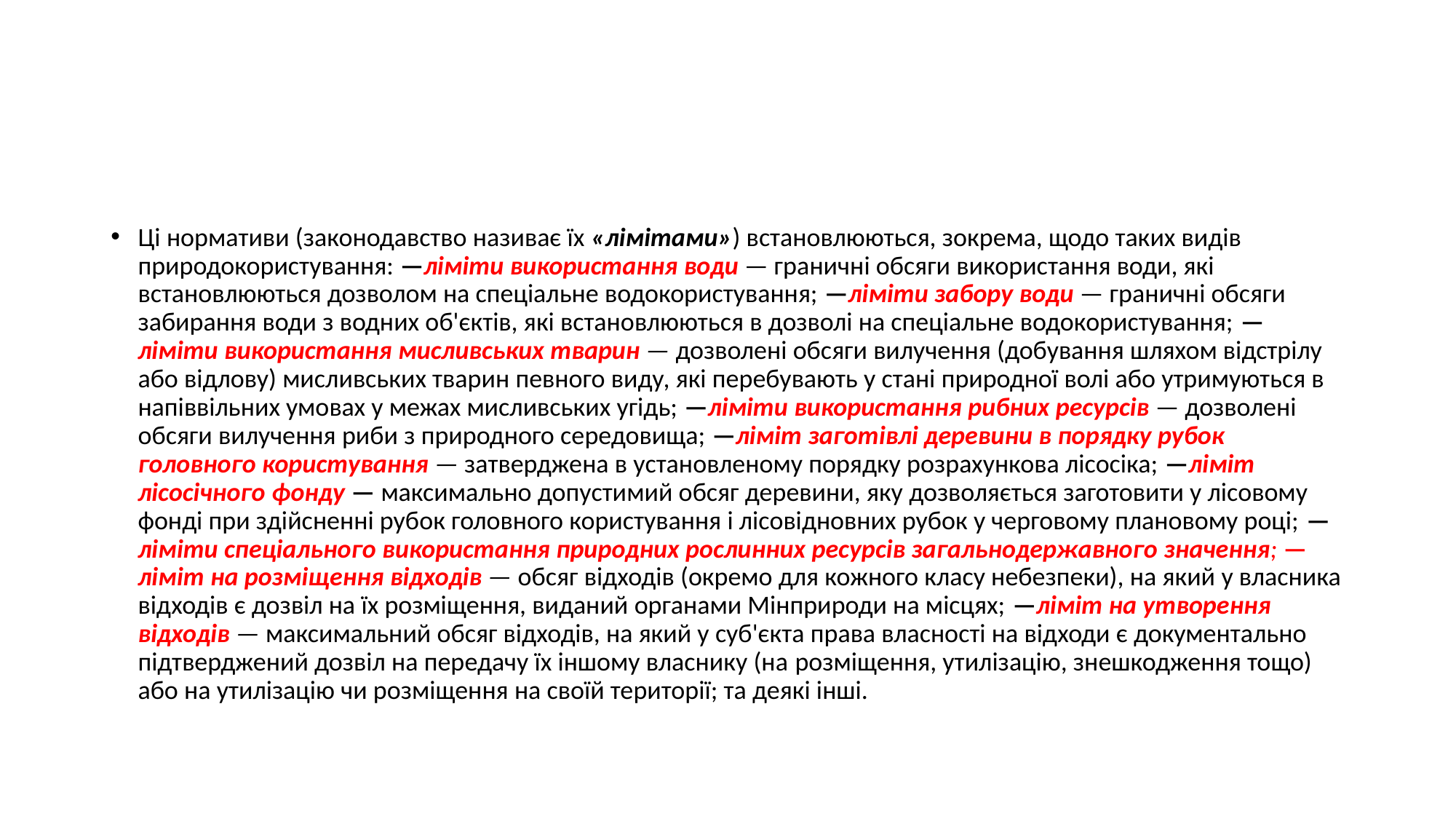

#
Ці нормативи (законодавство називає їх «лімітами») встановлюються, зокрема, щодо таких видів природокористування: —ліміти використання води — граничні обсяги використання води, які встановлюються дозволом на спеціальне водокористування; —ліміти забору води — граничні обсяги забирання води з водних об'єктів, які встановлюються в дозволі на спеціальне водокористування; —ліміти використання мисливських тварин — дозволені обсяги вилучення (добування шляхом відстрілу або відлову) мисливських тварин певного виду, які перебувають у стані природної волі або утримуються в напіввільних умовах у межах мисливських угідь; —ліміти використання рибних ресурсів — дозволені обсяги вилучення риби з природного середовища; —ліміт заготівлі деревини в порядку рубок головного користування — затверджена в установленому порядку розрахункова лісосіка; —ліміт лісосічного фонду — максимально допустимий обсяг деревини, яку дозволяється заготовити у лісовому фонді при здійсненні рубок головного користування і лісовідновних рубок у черговому плановому році; —ліміти спеціального використання природних рослинних ресурсів загальнодержавного значення; —ліміт на розміщення відходів — обсяг відходів (окремо для кожного класу небезпеки), на який у власника відходів є дозвіл на їх розміщення, виданий органами Мінприроди на місцях; —ліміт на утворення відходів — максимальний обсяг відходів, на який у суб'єкта права власності на відходи є документально підтверджений дозвіл на передачу їх іншому власнику (на розміщення, утилізацію, знешкодження тощо) або на утилізацію чи розміщення на своїй території; та деякі інші.